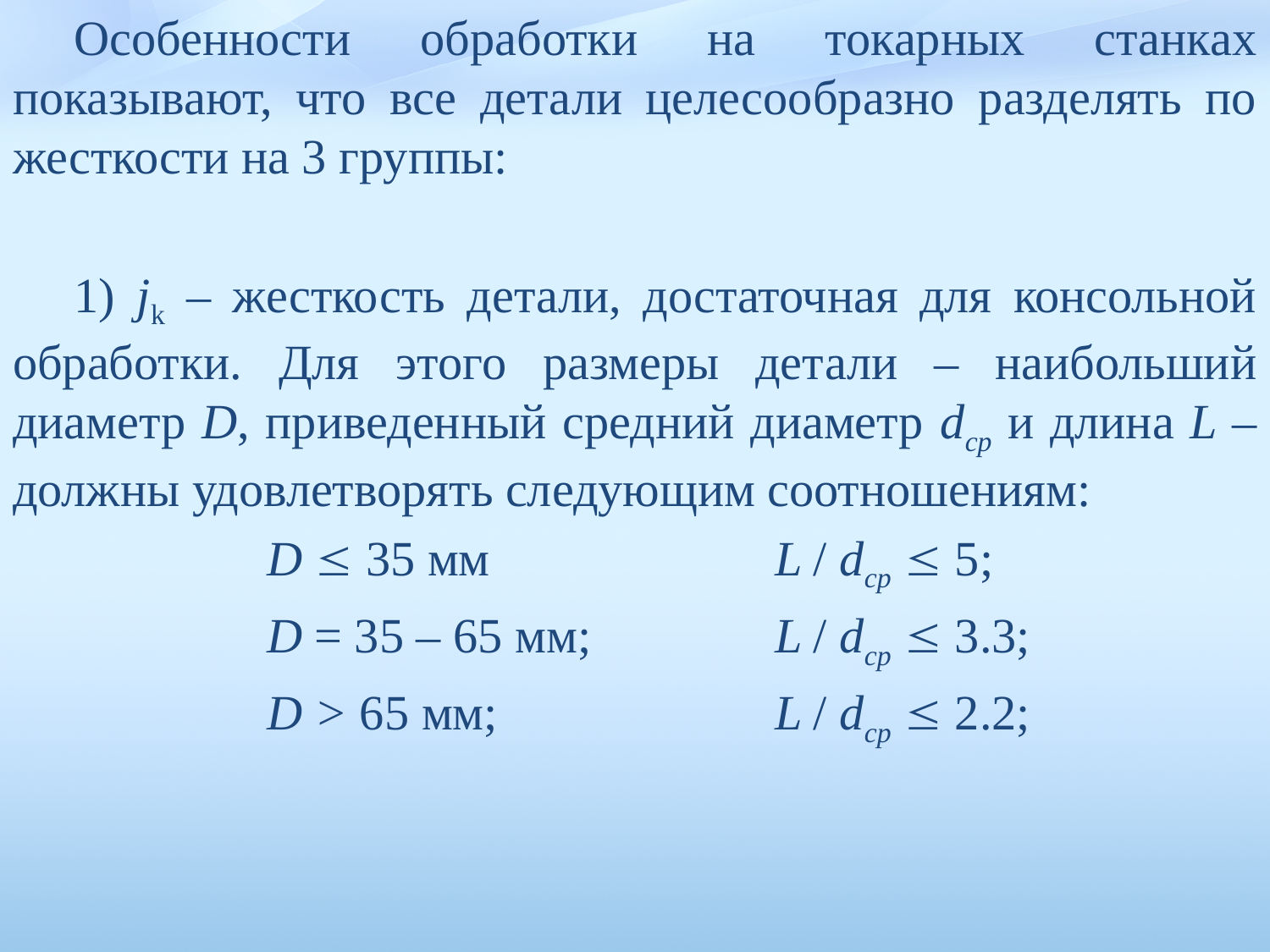

Особенности обработки на токарных станках показывают, что все детали целесообразно разделять по жесткости на 3 группы:

1) jk – жесткость детали, достаточная для консольной обработки. Для этого размеры детали – наибольший диаметр D, приведенный средний диаметр dcp и длина L – должны удовлетворять следующим соотношениям:
		D ≤ 35 мм			L / dcp ≤ 5;
		D = 35 – 65 мм; 		L / dcp ≤ 3.3;
		D > 65 мм; 			L / dcp ≤ 2.2;